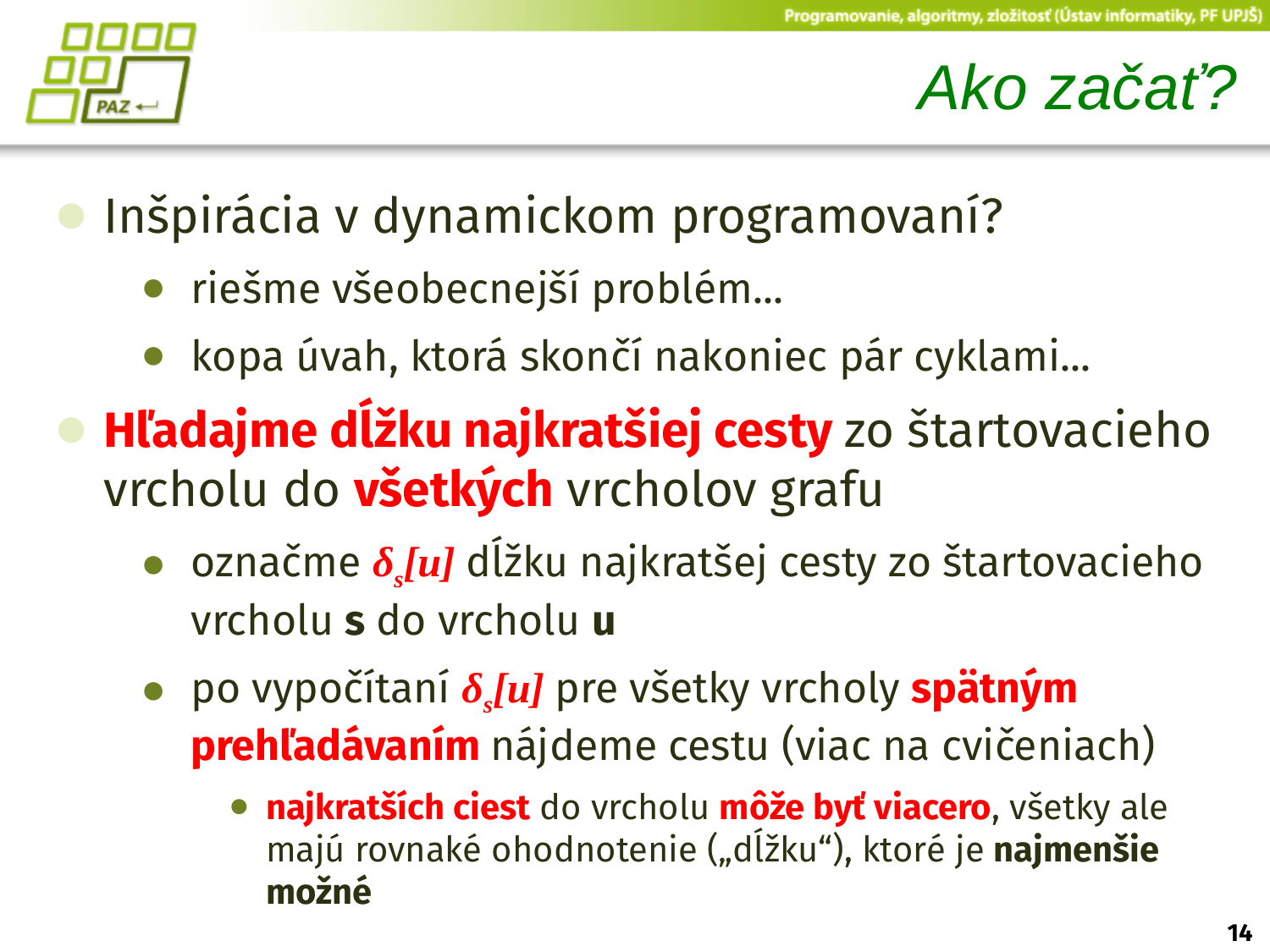

# Ako začať?
Inšpirácia v dynamickom programovaní?
riešme všeobecnejší problém...
kopa úvah, ktorá skončí nakoniec pár cyklami...
Hľadajme dĺžku najkratšiej cesty zo štartovacieho vrcholu do všetkých vrcholov grafu
označme δs[u] dĺžku najkratšej cesty zo štartovacieho vrcholu s do vrcholu u
po vypočítaní δs[u] pre všetky vrcholy spätným prehľadávaním nájdeme cestu (viac na cvičeniach)
najkratších ciest do vrcholu môže byť viacero, všetky ale majú rovnaké ohodnotenie („dĺžku“), ktoré je najmenšie možné